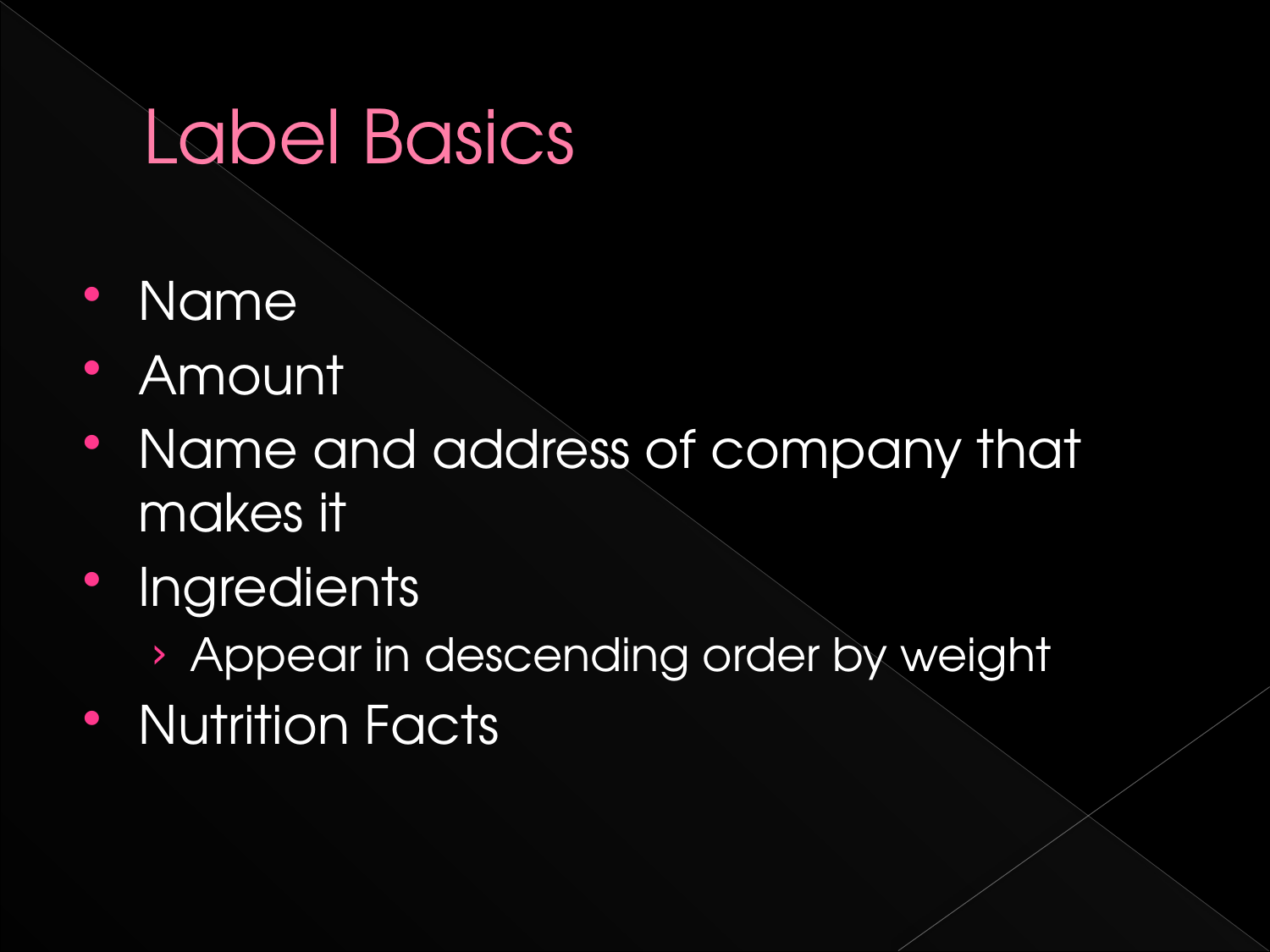

# Label Basics
Name
Amount
Name and address of company that makes it
Ingredients
Appear in descending order by weight
Nutrition Facts